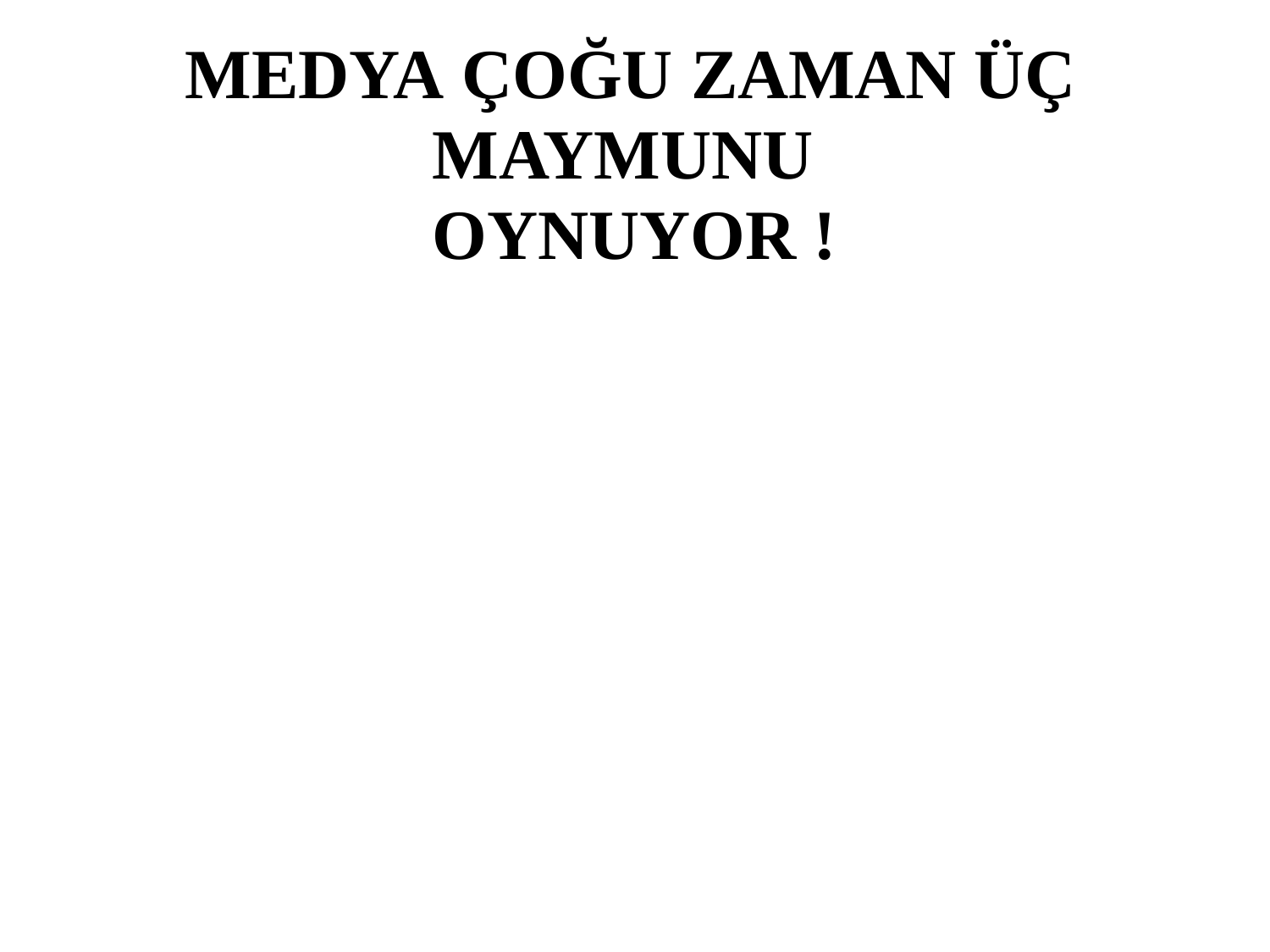

# MEDYA ÇOĞU ZAMAN ÜÇ  MAYMUNU  OYNUYOR !